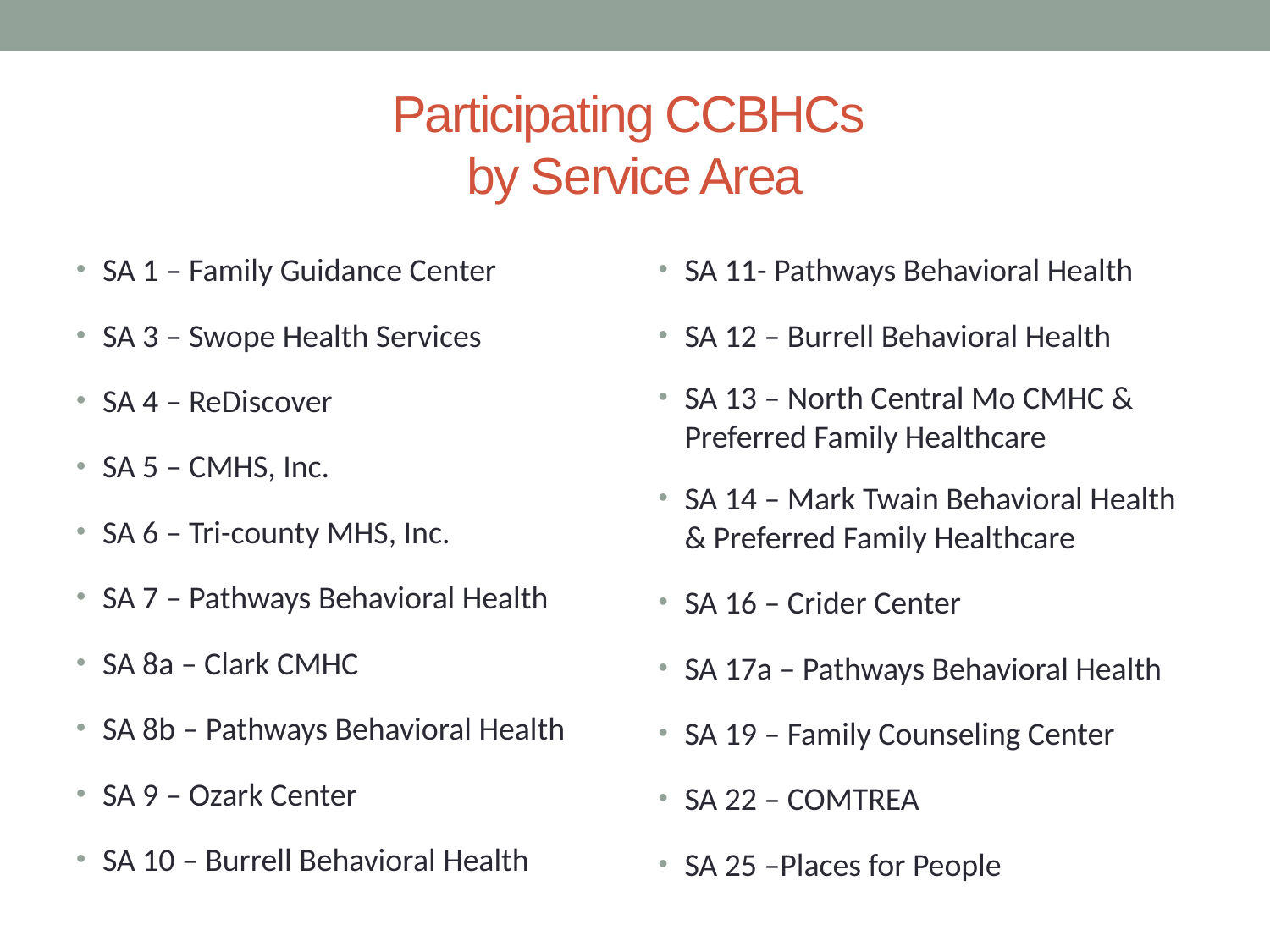

# Participating CCBHCs by Service Area
SA 1 – Family Guidance Center

SA 3 – Swope Health Services

SA 4 – ReDiscover

SA 5 – CMHS, Inc.

SA 6 – Tri-county MHS, Inc.

SA 7 – Pathways Behavioral Health

SA 8a – Clark CMHC

SA 8b – Pathways Behavioral Health

SA 9 – Ozark Center

SA 10 – Burrell Behavioral Health

SA 11- Pathways Behavioral Health

SA 12 – Burrell Behavioral Health

SA 13 – North Central Mo CMHC & Preferred Family Healthcare

SA 14 – Mark Twain Behavioral Health & Preferred Family Healthcare

SA 16 – Crider Center

SA 17a – Pathways Behavioral Health

SA 19 – Family Counseling Center

SA 22 – COMTREA

SA 25 –Places for People